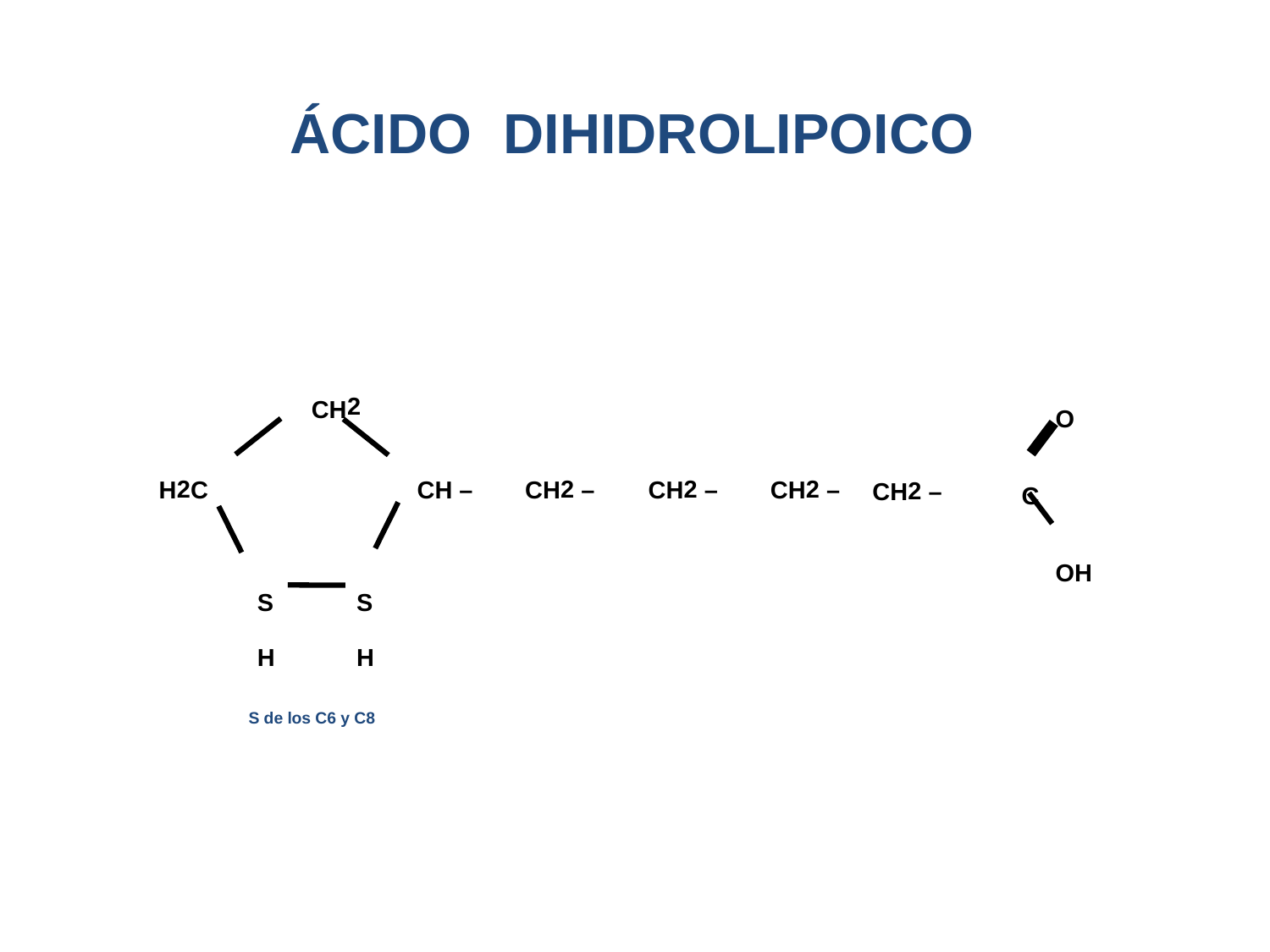

# ÁCIDO  DIHIDROLIPOICO
CH2
     O

C

     OH

H2C
CH –
CH2 –
CH2 –
CH2 –
CH2 –

S
H
S
H

S de los C6 y C8